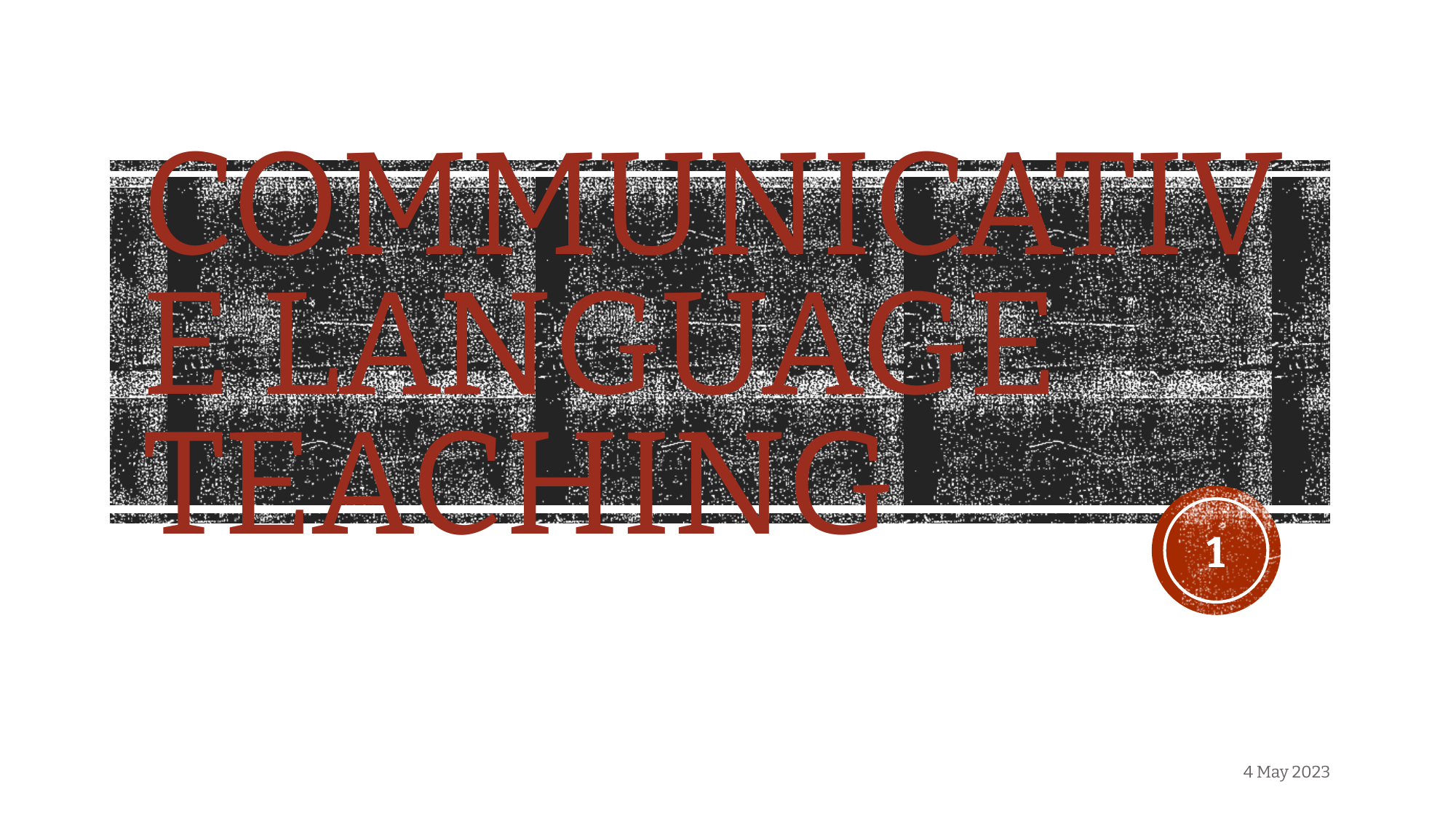

# Communicative Language Teaching
1
4 May 2023